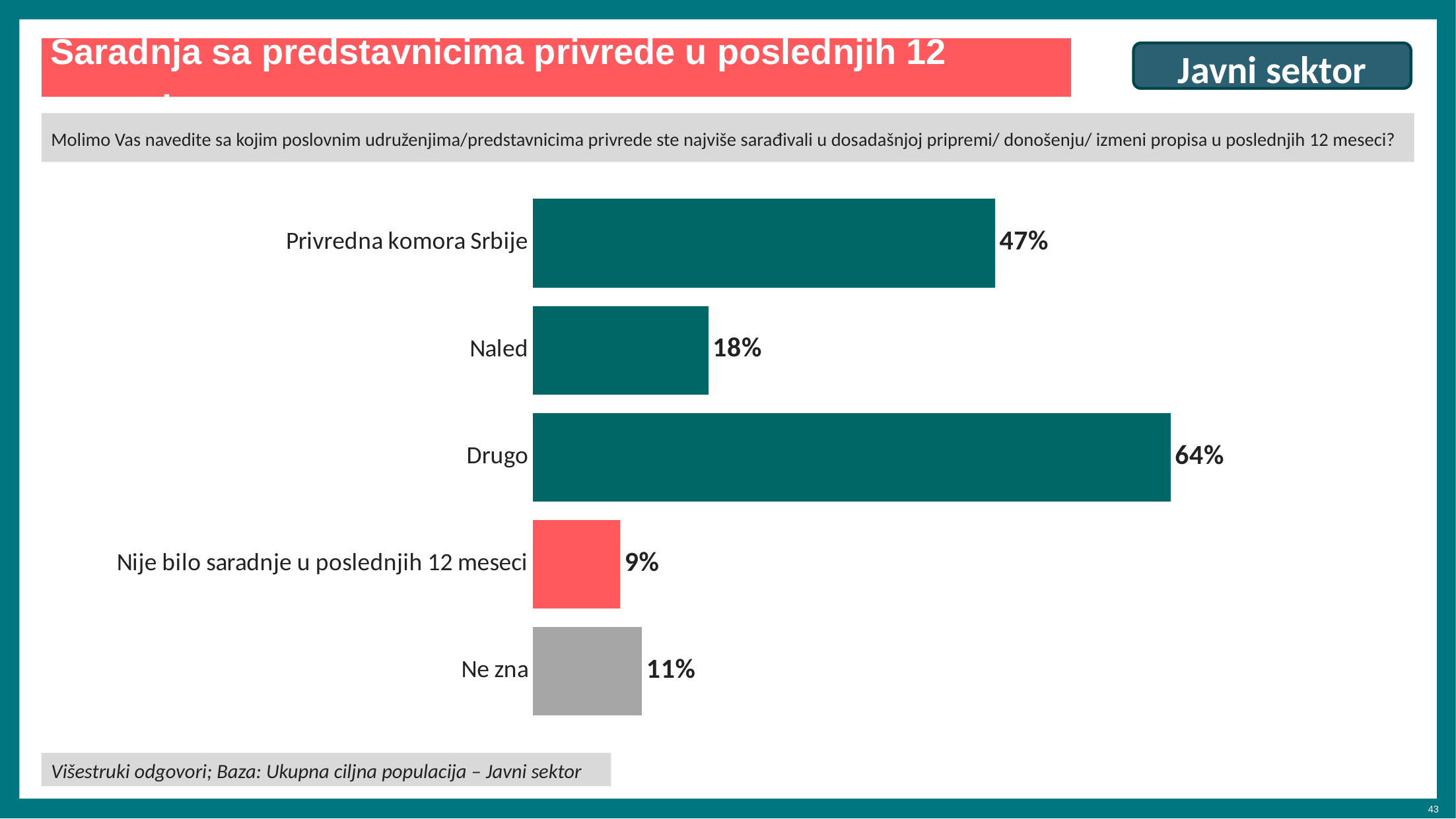

# Saradnja sa predstavnicima privrede u poslednjih 12 meseci
Javni sektor
Molimo Vas navedite sa kojim poslovnim udruženjima/predstavnicima privrede ste najviše sarađivali u dosadašnjoj pripremi/ donošenju/ izmeni propisa u poslednjih 12 meseci?

### Chart

| Category | Column1 |
|---|---|
| Privredna komora Srbije | 46.7 |
|  Naled | 17.8 |
| Drugo | 64.4 |
| Nije bilo saradnje u poslednjih 12 meseci | 8.9 |
| Ne zna | 11.1 |
Baza: Ukupna ciljna populacija
Višestruki odgovori; Baza: Ukupna ciljna populacija – Javni sektor